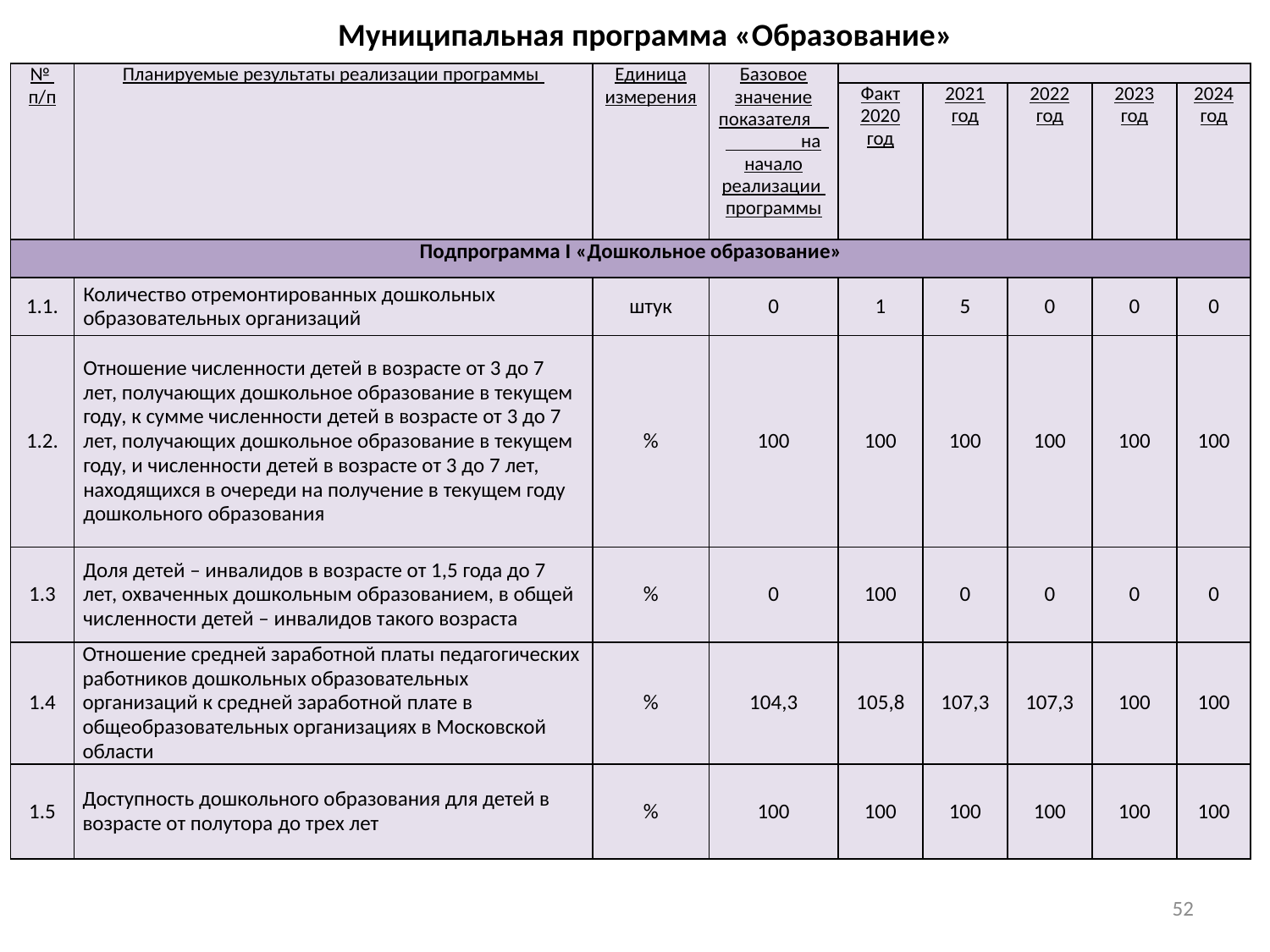

# Муниципальная программа «Образование»
| № п/п | Планируемые результаты реализации программы | Единица измерения | Базовое значение показателя на начало реализации программы |  |  |  |  |  |
| --- | --- | --- | --- | --- | --- | --- | --- | --- |
|  |  |  |  | Факт 2020 год | 2021 год | 2022 год | 2023 год | 2024 год |
| Подпрограмма I «Дошкольное образование» |  |  |  |  |  |  |  |  |
| 1.1. | Количество отремонтированных дошкольных образовательных организаций | штук | 0 | 1 | 5 | 0 | 0 | 0 |
| 1.2. | Отношение численности детей в возрасте от 3 до 7 лет, получающих дошкольное образование в текущем году, к сумме численности детей в возрасте от 3 до 7 лет, получающих дошкольное образование в текущем году, и численности детей в возрасте от 3 до 7 лет, находящихся в очереди на получение в текущем году дошкольного образования | % | 100 | 100 | 100 | 100 | 100 | 100 |
| 1.3 | Доля детей – инвалидов в возрасте от 1,5 года до 7 лет, охваченных дошкольным образованием, в общей численности детей – инвалидов такого возраста | % | 0 | 100 | 0 | 0 | 0 | 0 |
| 1.4 | Отношение средней заработной платы педагогических работников дошкольных образовательных организаций к средней заработной плате в общеобразовательных организациях в Московской области | % | 104,3 | 105,8 | 107,3 | 107,3 | 100 | 100 |
| 1.5 | Доступность дошкольного образования для детей в возрасте от полутора до трех лет | % | 100 | 100 | 100 | 100 | 100 | 100 |
52